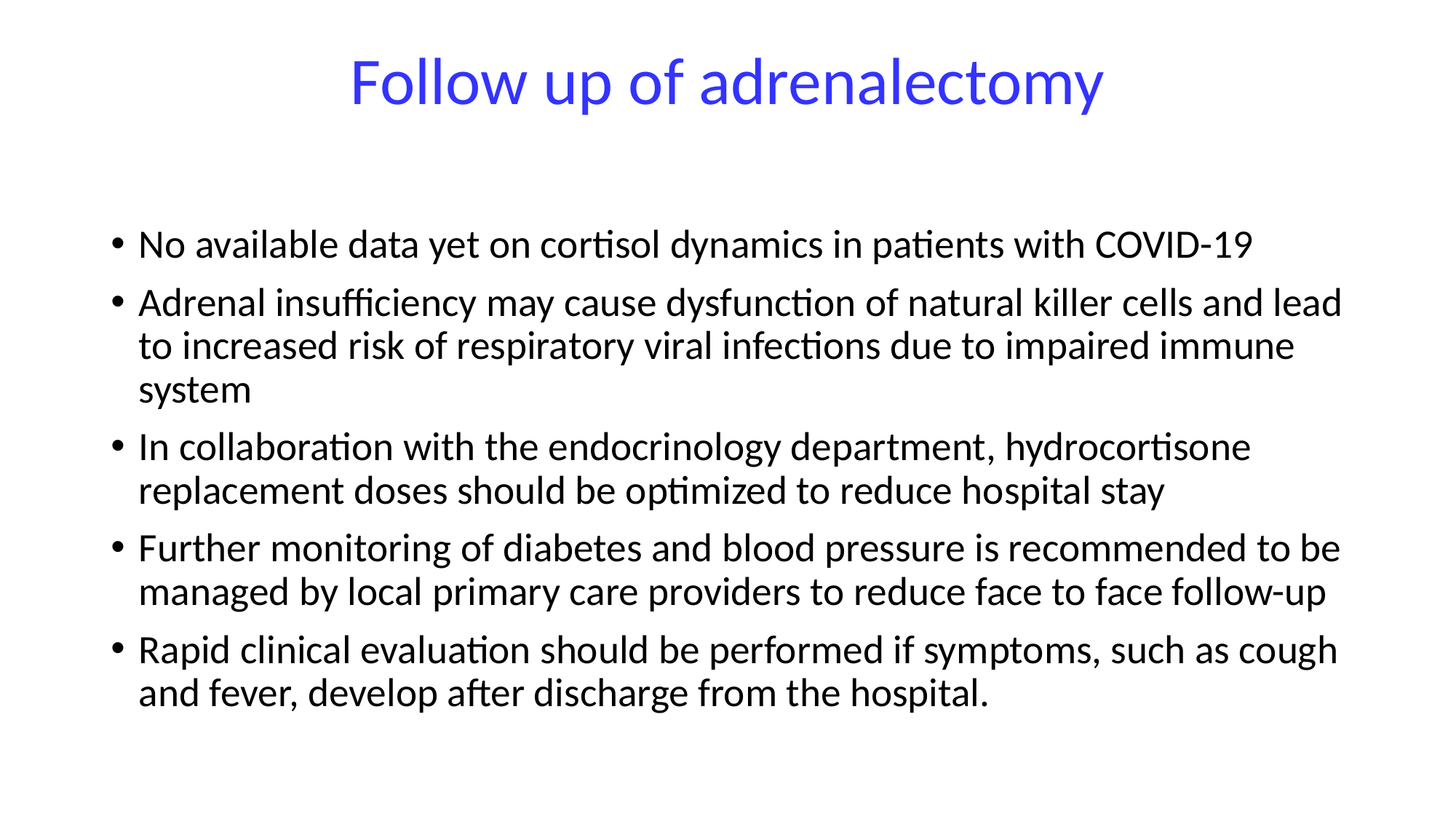

# Follow up of adrenalectomy
No available data yet on cortisol dynamics in patients with COVID-19
Adrenal insufficiency may cause dysfunction of natural killer cells and lead to increased risk of respiratory viral infections due to impaired immune system
In collaboration with the endocrinology department, hydrocortisone replacement doses should be optimized to reduce hospital stay
Further monitoring of diabetes and blood pressure is recommended to be managed by local primary care providers to reduce face to face follow-up
Rapid clinical evaluation should be performed if symptoms, such as cough and fever, develop after discharge from the hospital.